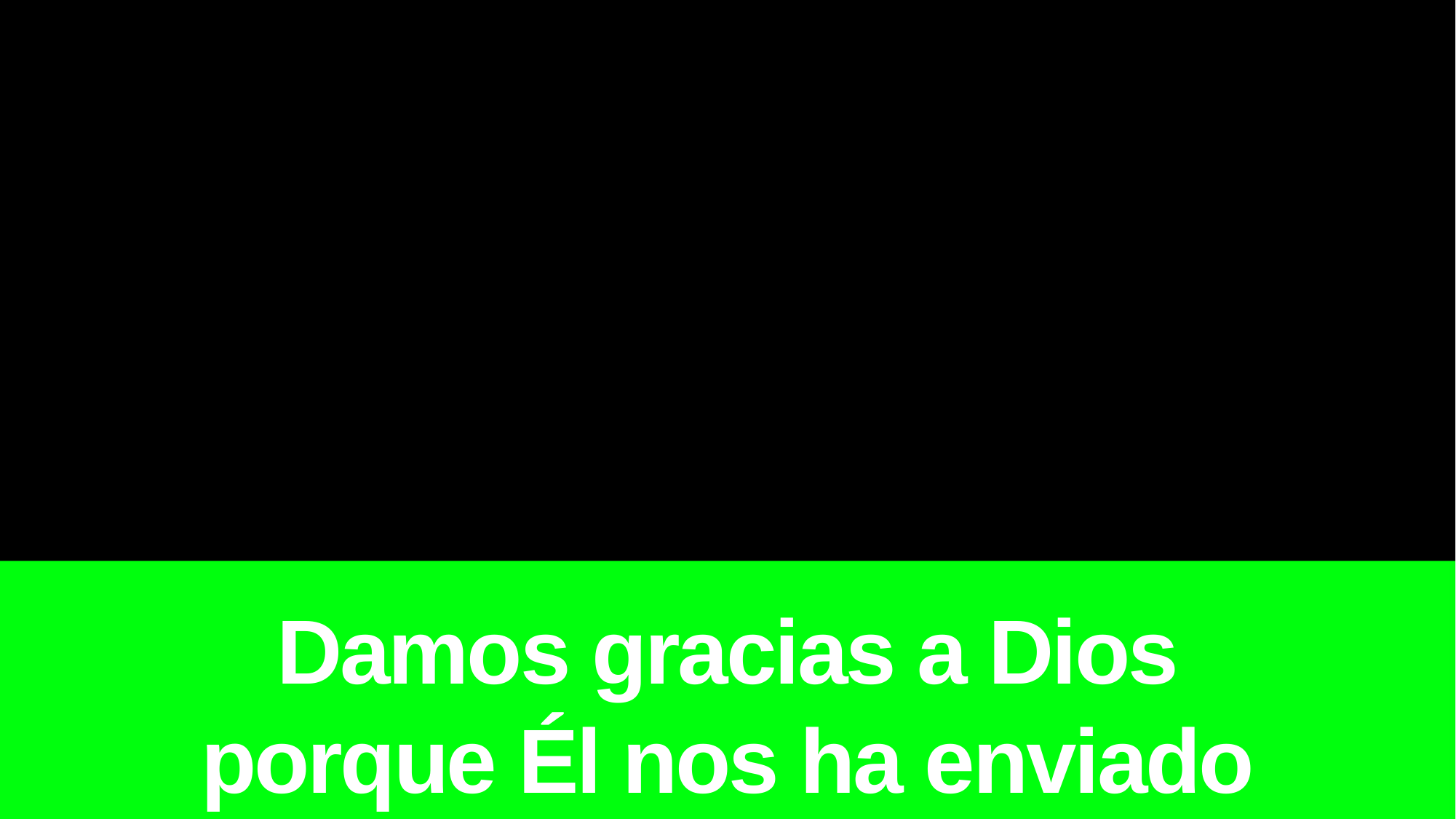

Damos gracias a Dios
porque Él nos ha enviado